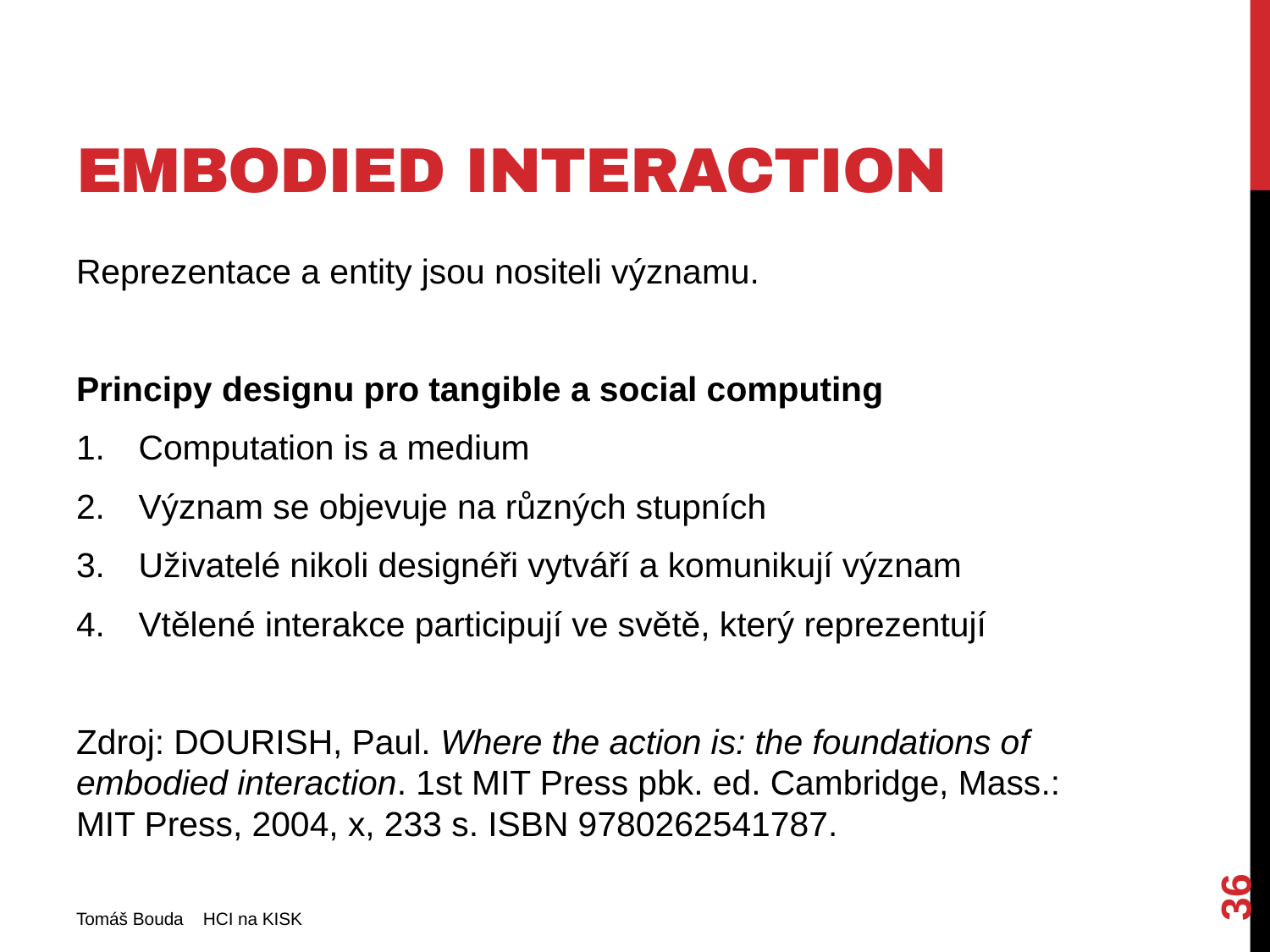

# Embodied interaction
Reprezentace a entity jsou nositeli významu.

Principy designu pro tangible a social computing
Computation is a medium
Význam se objevuje na různých stupních
Uživatelé nikoli designéři vytváří a komunikují význam
Vtělené interakce participují ve světě, který reprezentují

Zdroj: DOURISH, Paul. Where the action is: the foundations of embodied interaction. 1st MIT Press pbk. ed. Cambridge, Mass.: MIT Press, 2004, x, 233 s. ISBN 9780262541787.

36
Tomáš Bouda    HCI na KISK